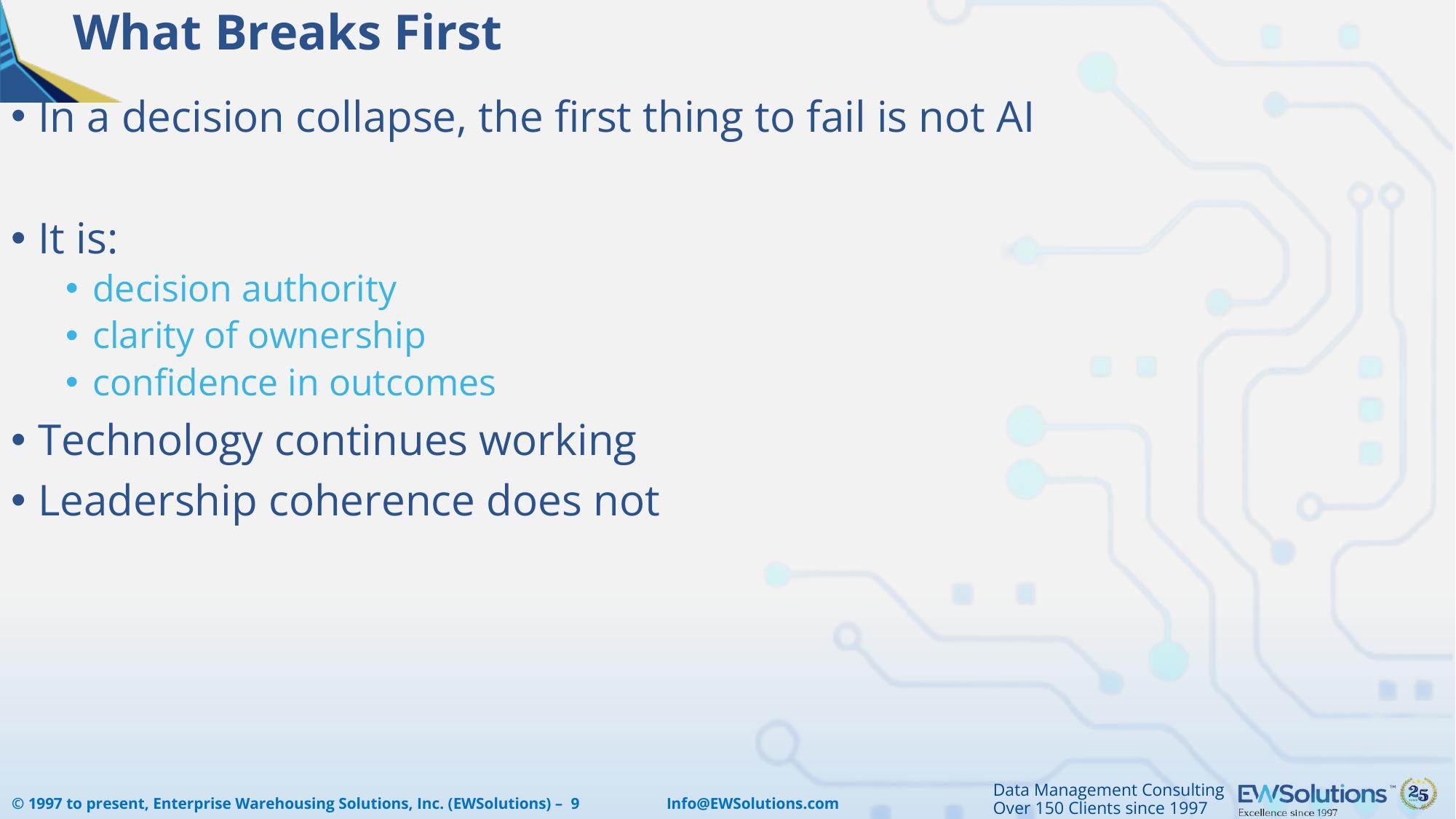

# What Breaks First
In a decision collapse, the first thing to fail is not AI

It is:
decision authority
clarity of ownership
confidence in outcomes
Technology continues working
Leadership coherence does not